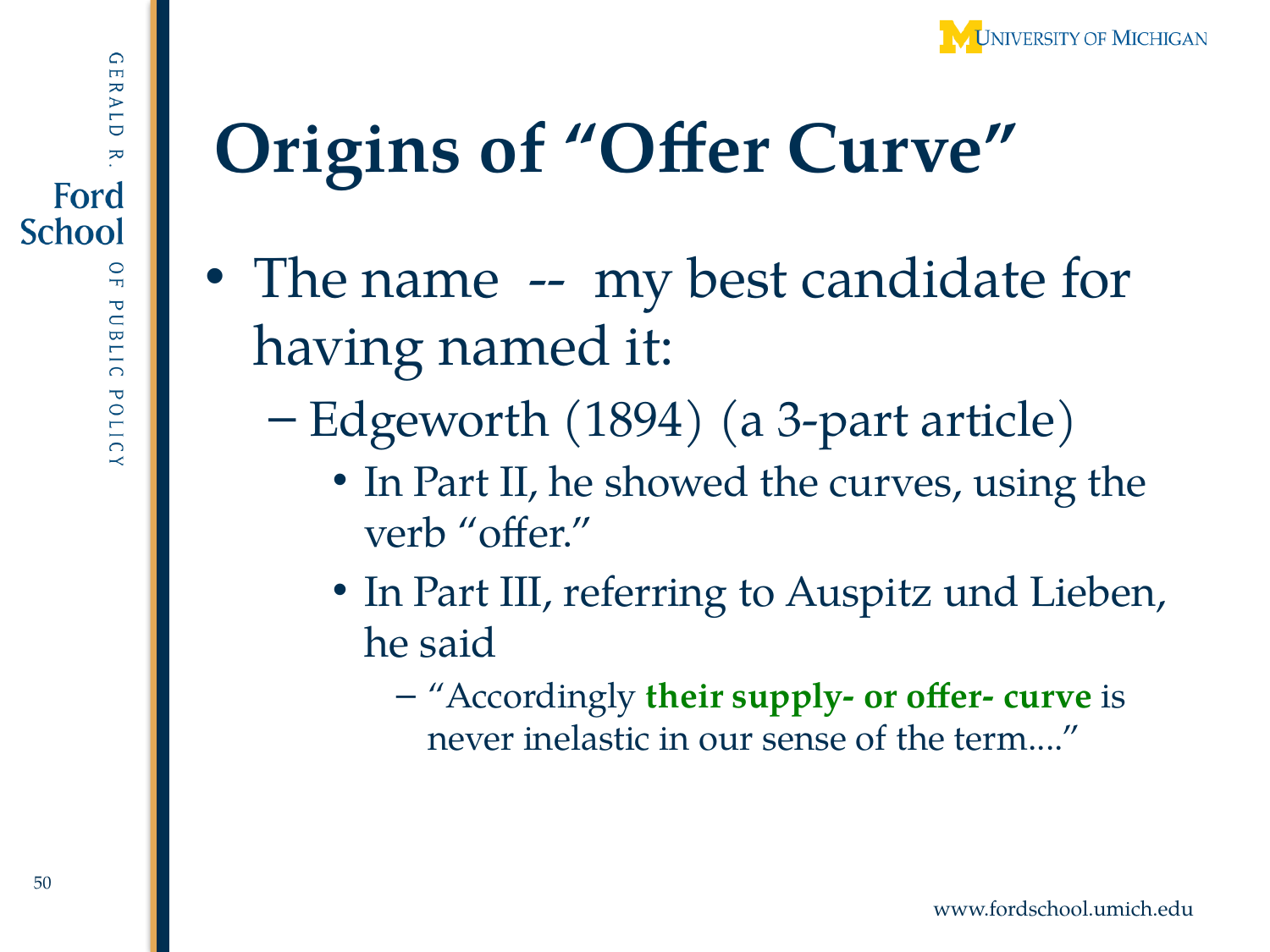

# Origins of “Offer Curve”
The name  --  my best candidate for having named it:
Edgeworth (1894) (a 3-part article)
In Part II, he showed the curves, using the verb “offer.”
In Part III, referring to Auspitz und Lieben, he said
“Accordingly their supply- or offer- curve is never inelastic in our sense of the term....”

50